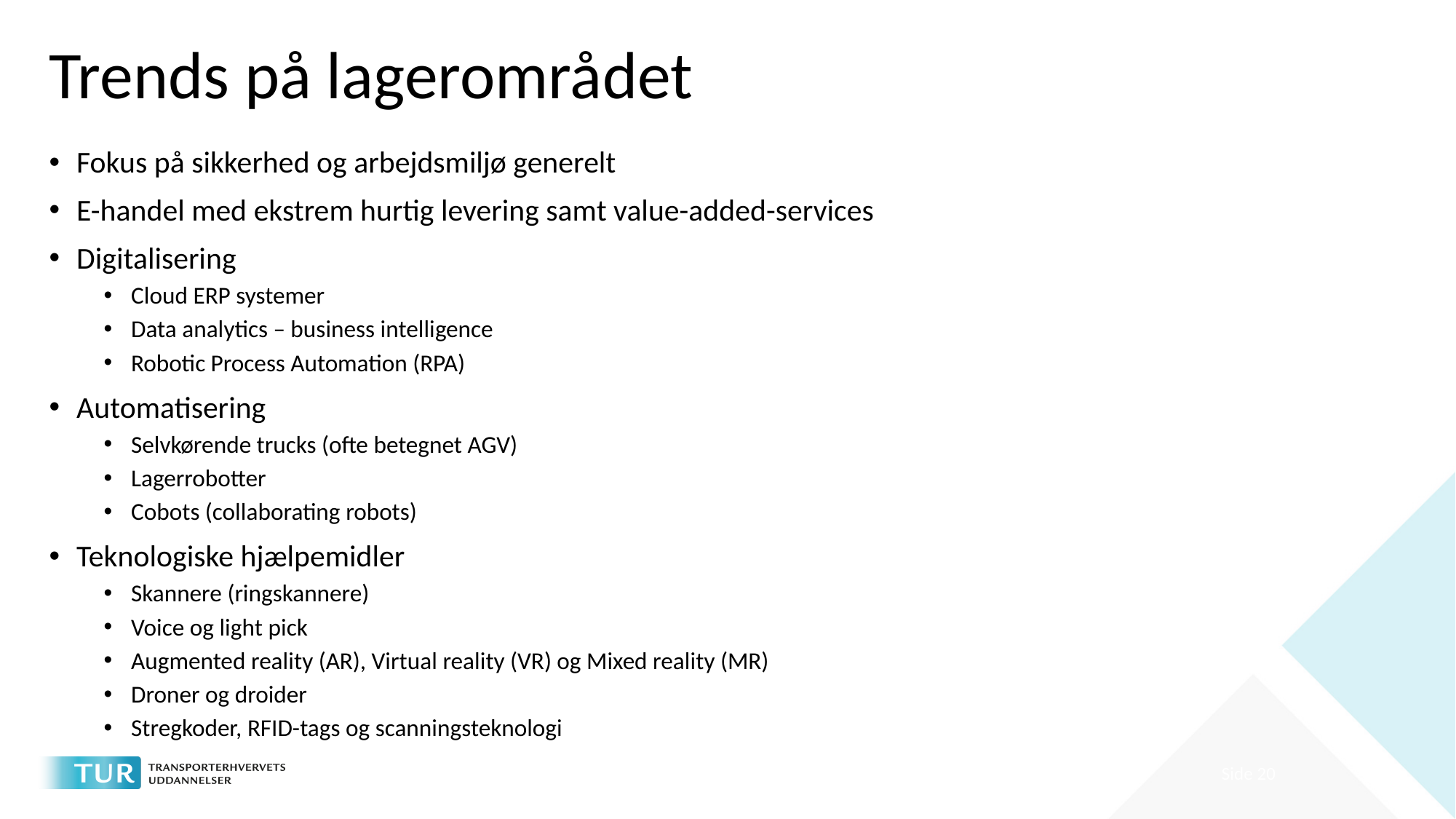

# Trends på lagerområdet
Fokus på sikkerhed og arbejdsmiljø generelt
E-handel med ekstrem hurtig levering samt value-added-services
Digitalisering
Cloud ERP systemer
Data analytics – business intelligence
Robotic Process Automation (RPA)
Automatisering
Selvkørende trucks (ofte betegnet AGV)
Lagerrobotter
Cobots (collaborating robots)
Teknologiske hjælpemidler
Skannere (ringskannere)
Voice og light pick
Augmented reality (AR), Virtual reality (VR) og Mixed reality (MR)
Droner og droider
Stregkoder, RFID-tags og scanningsteknologi